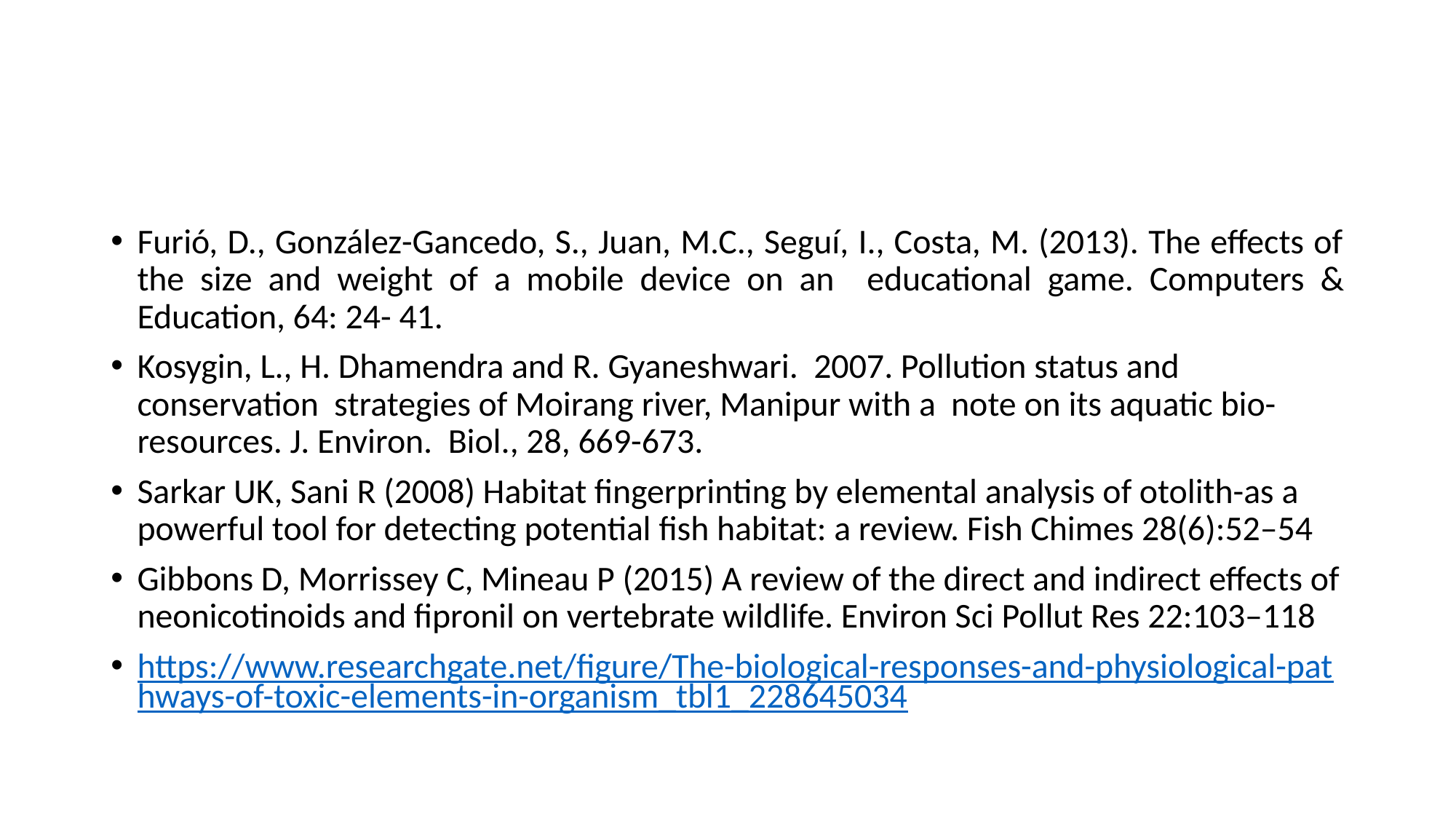

#
Furió, D., González-Gancedo, S., Juan, M.C., Seguí, I., Costa, M. (2013). The effects of the size and weight of a mobile device on an  educational game. Computers & Education, 64: 24- 41.
Kosygin, L., H. Dhamendra and R. Gyaneshwari.  2007. Pollution status and conservation  strategies of Moirang river, Manipur with a  note on its aquatic bio-resources. J. Environ.  Biol., 28, 669-673.
Sarkar UK, Sani R (2008) Habitat fingerprinting by elemental analysis of otolith-as a powerful tool for detecting potential fish habitat: a review. Fish Chimes 28(6):52–54
Gibbons D, Morrissey C, Mineau P (2015) A review of the direct and indirect effects of neonicotinoids and fipronil on vertebrate wildlife. Environ Sci Pollut Res 22:103–118
https://www.researchgate.net/figure/The-biological-responses-and-physiological-pathways-of-toxic-elements-in-organism_tbl1_228645034